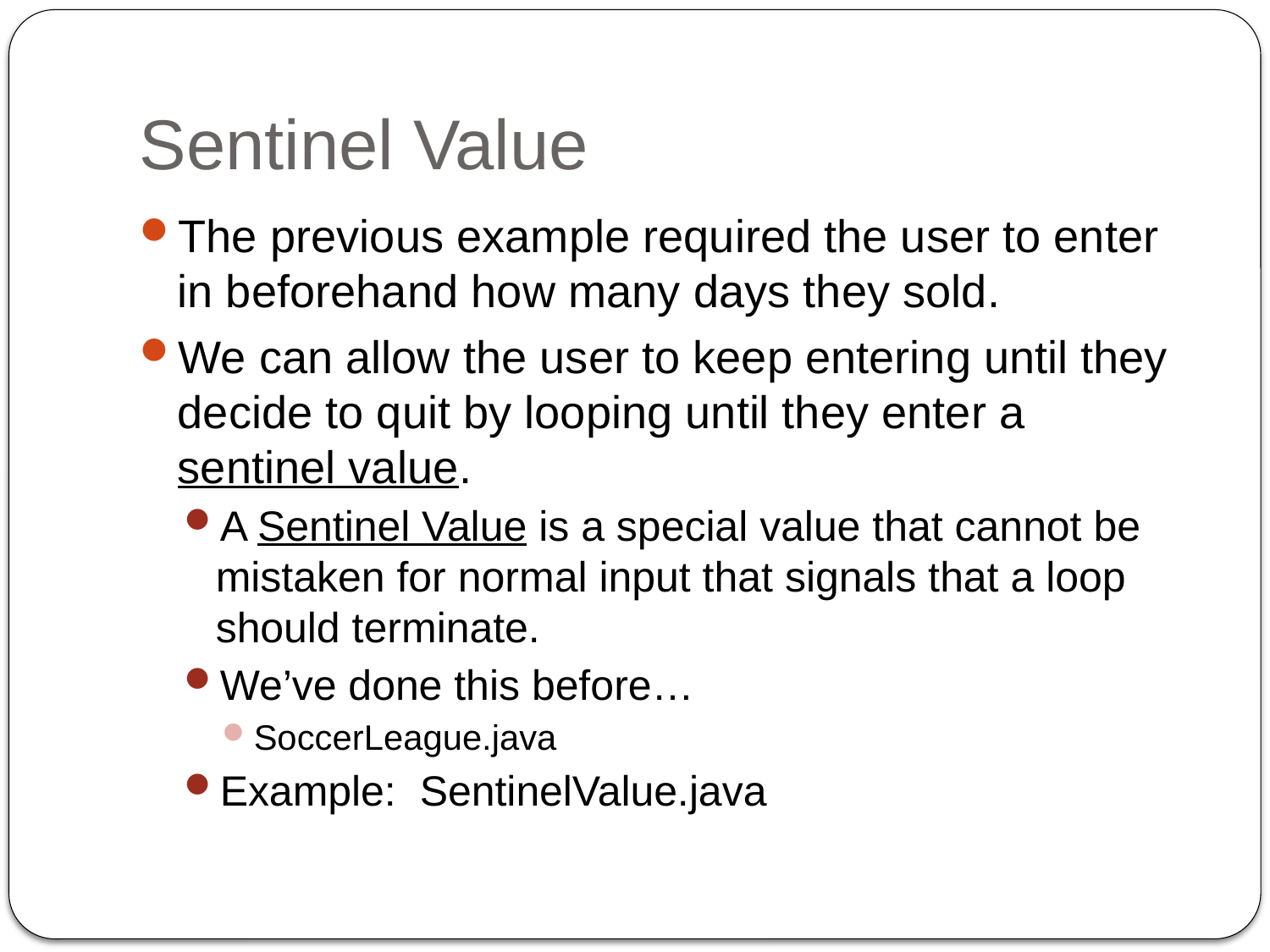

# Sentinel Value
The previous example required the user to enter in beforehand how many days they sold.
We can allow the user to keep entering until they decide to quit by looping until they enter a sentinel value.
A Sentinel Value is a special value that cannot be mistaken for normal input that signals that a loop should terminate.
We’ve done this before…
SoccerLeague.java
Example:  SentinelValue.java